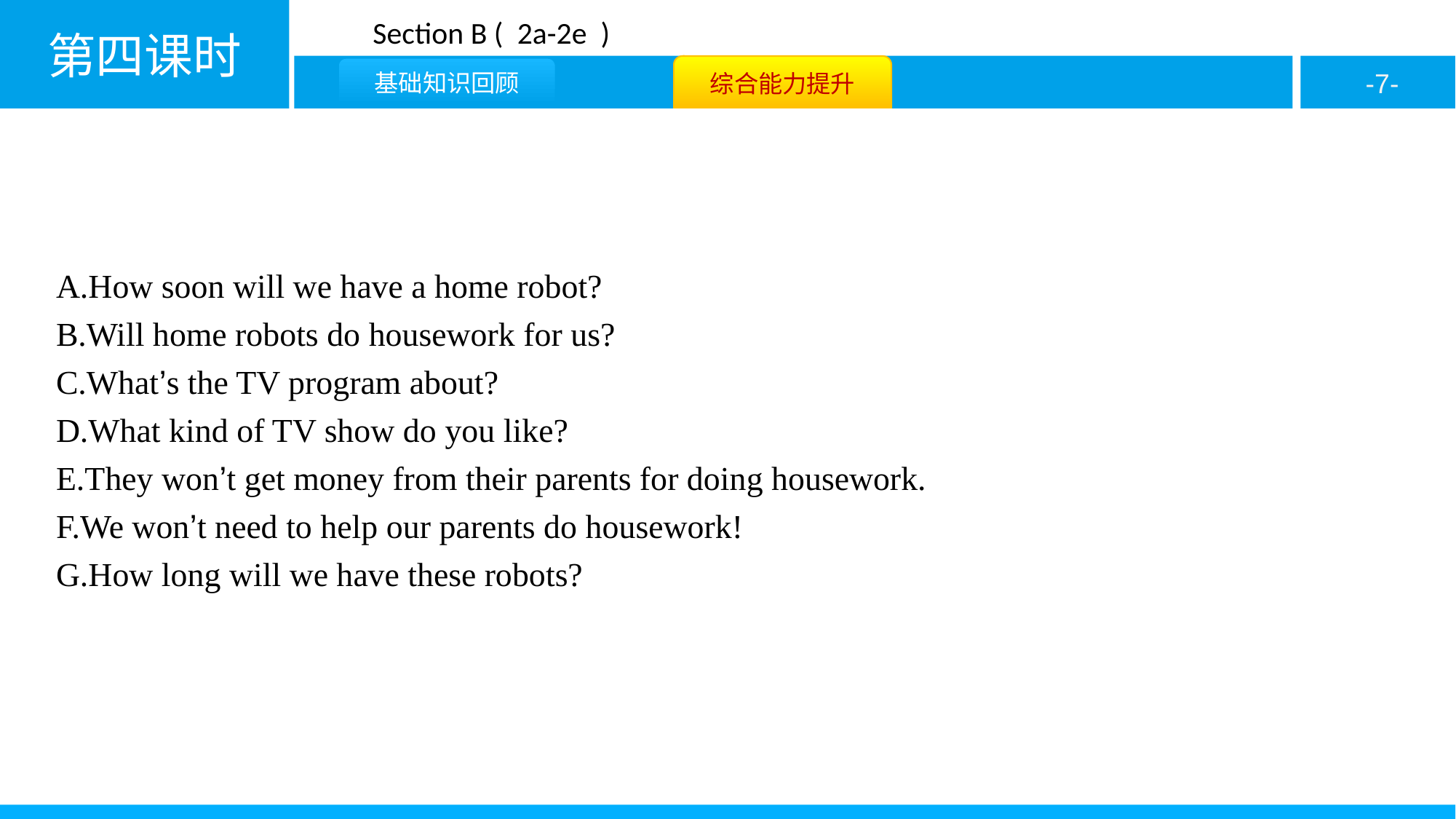

A.How soon will we have a home robot?
B.Will home robots do housework for us?
C.What’s the TV program about?
D.What kind of TV show do you like?
E.They won’t get money from their parents for doing housework.
F.We won’t need to help our parents do housework!
G.How long will we have these robots?